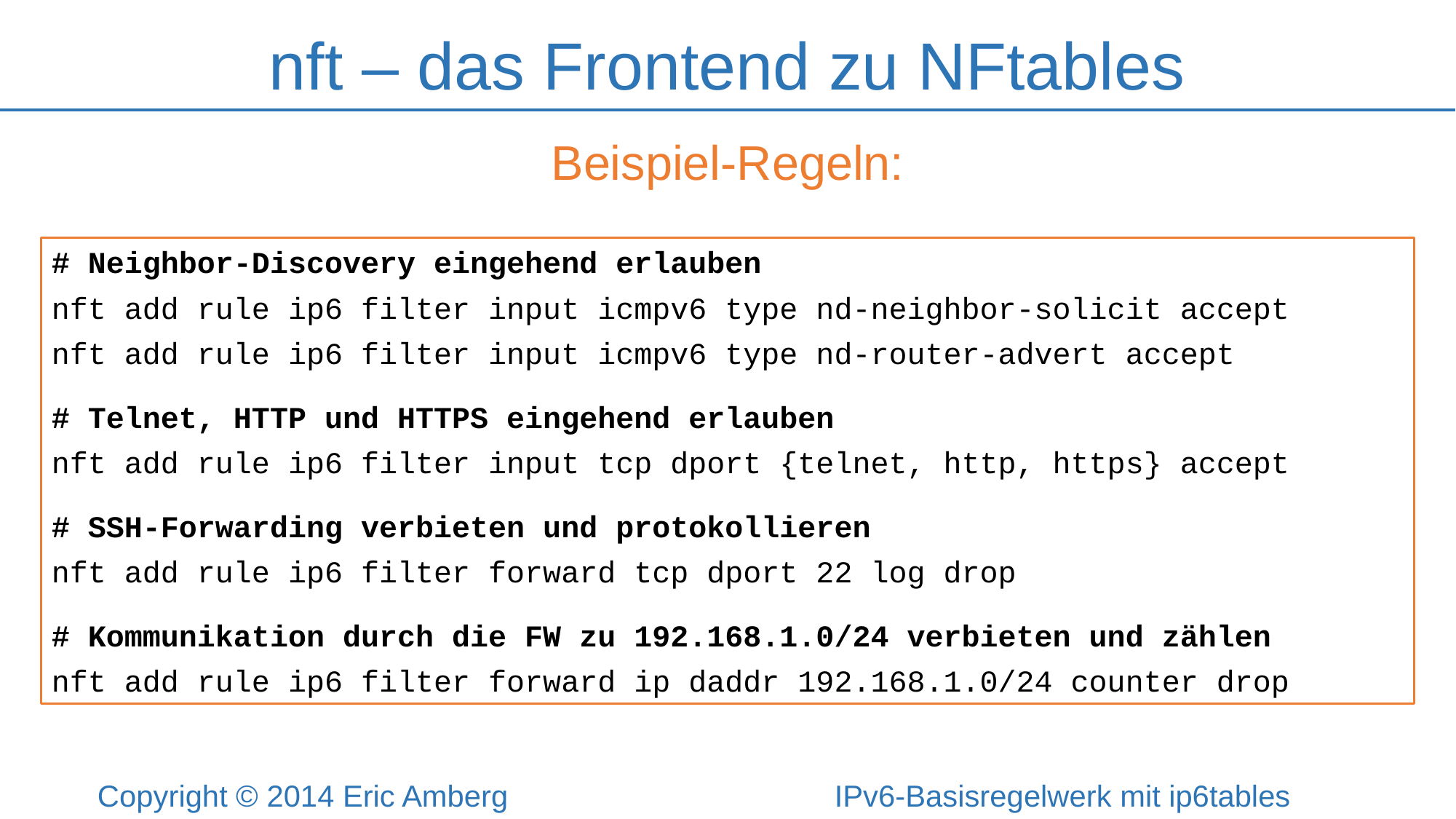

# nft – das Frontend zu NFtables
Beispiel-Regeln:
# Neighbor-Discovery eingehend erlauben
nft add rule ip6 filter input icmpv6 type nd-neighbor-solicit accept
nft add rule ip6 filter input icmpv6 type nd-router-advert accept
# Telnet, HTTP und HTTPS eingehend erlauben
nft add rule ip6 filter input tcp dport {telnet, http, https} accept
# SSH-Forwarding verbieten und protokollieren
nft add rule ip6 filter forward tcp dport 22 log drop
# Kommunikation durch die FW zu 192.168.1.0/24 verbieten und zählen
nft add rule ip6 filter forward ip daddr 192.168.1.0/24 counter drop
Copyright © 2014 Eric Amberg                                       IPv6-Basisregelwerk mit ip6tables